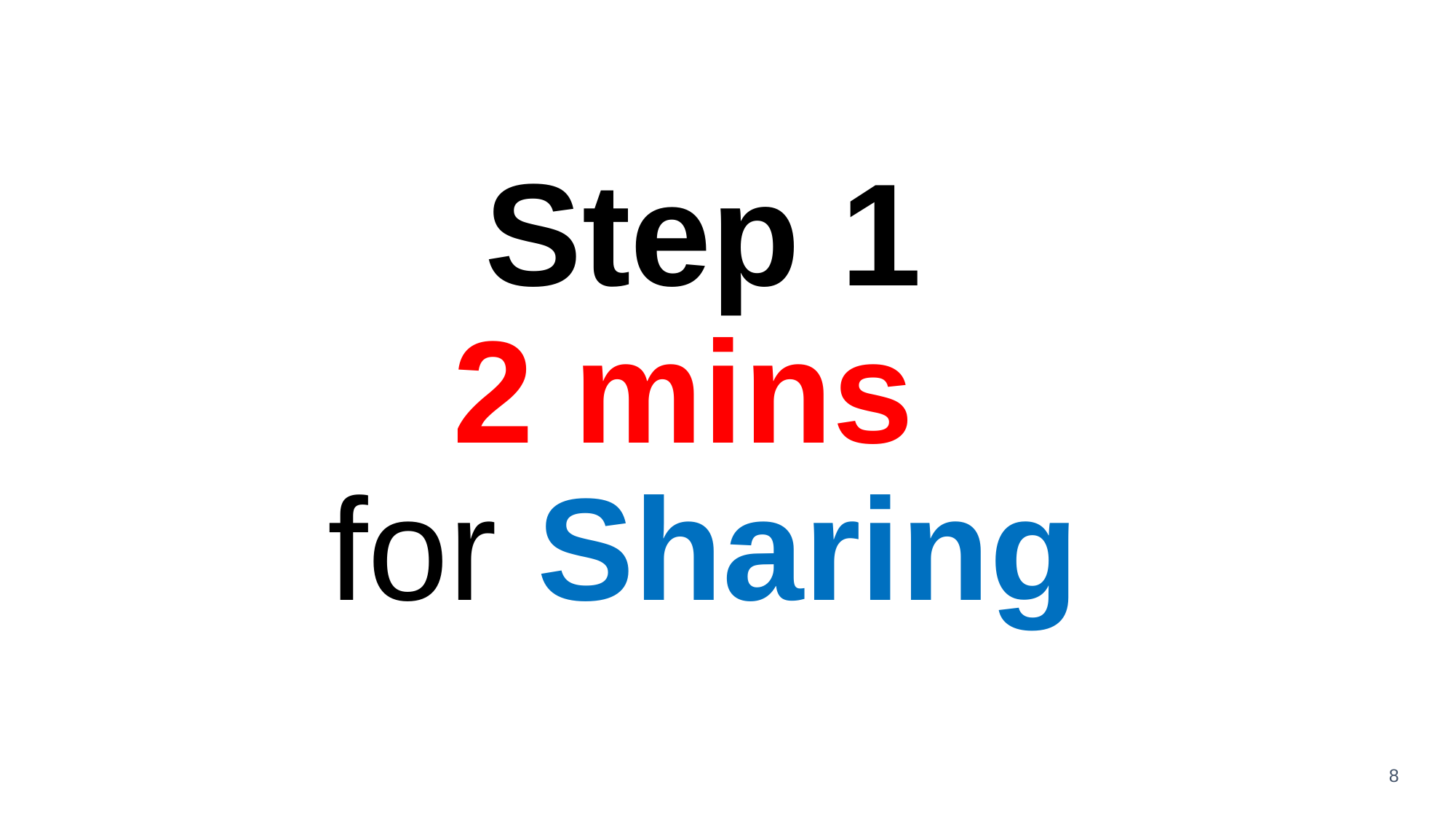

# Step 1 2 mins for Sharing